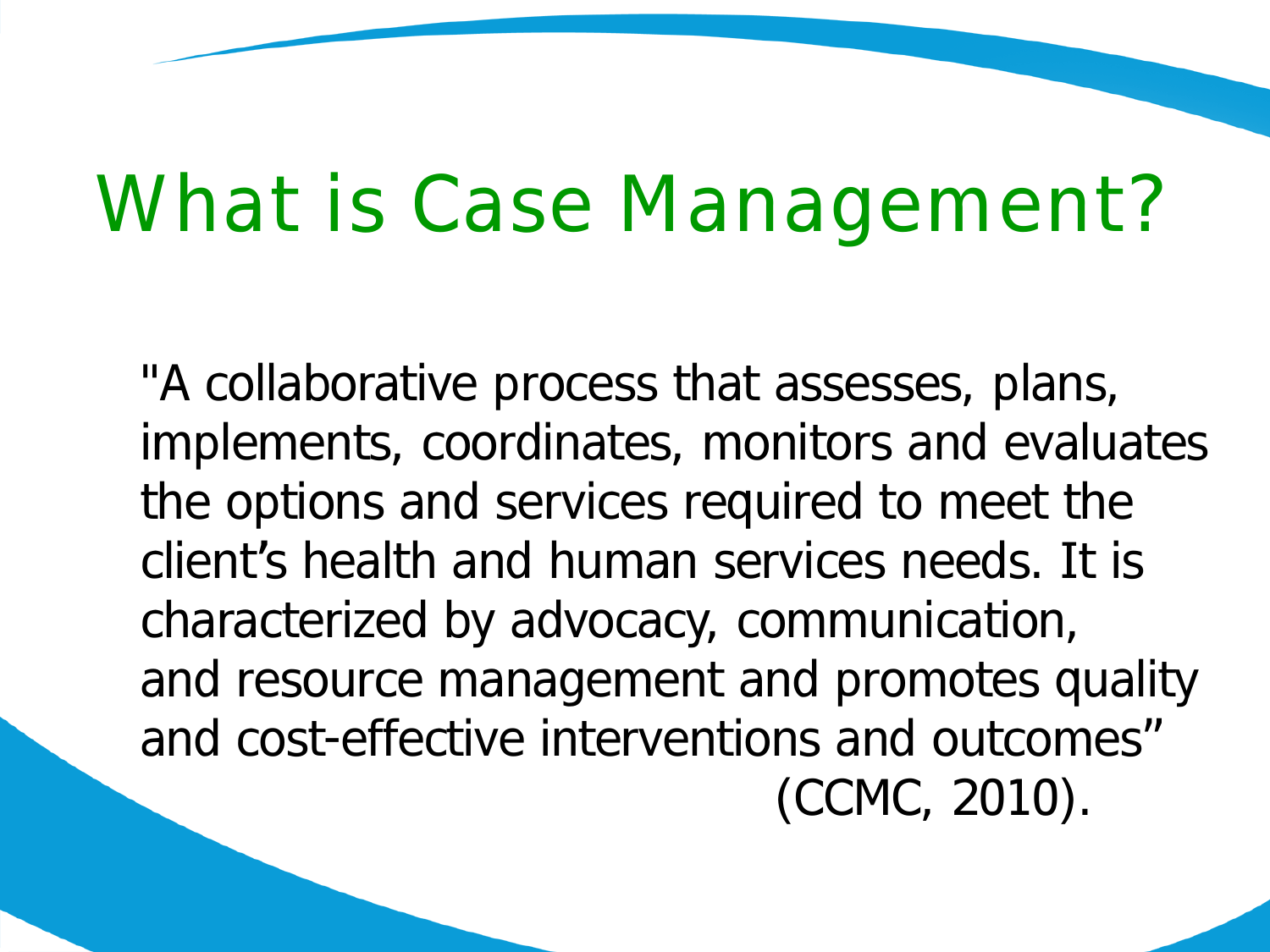

What is Case Management?
"A collaborative process that assesses, plans, implements, coordinates, monitors and evaluates the options and services required to meet the client’s health and human services needs. It is characterized by advocacy, communication, and resource management and promotes quality and cost-effective interventions and outcomes”
					(CCMC, 2010).